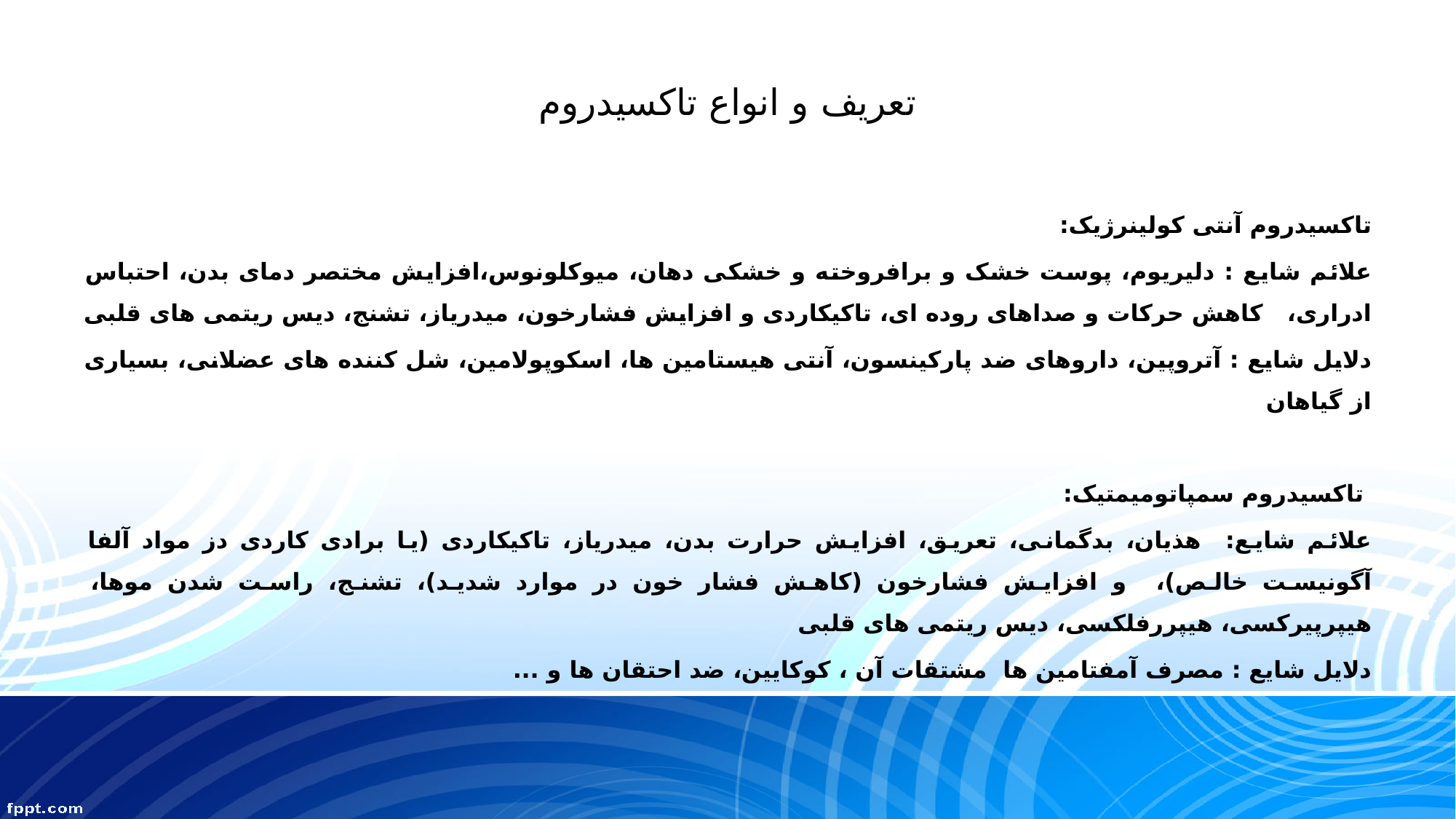

# تعریف و انواع تاکسیدروم
تاکسیدروم آنتی کولینرژیک:
علائم شایع : دلیریوم، پوست خشک و برافروخته و خشکی دهان، میوکلونوس،افزایش مختصر دمای بدن، احتباس ادراری،   کاهش حرکات و صداهای روده ای، تاکیکاردی و افزایش فشارخون، میدریاز، تشنج، دیس ریتمی های قلبی
دلایل شایع : آتروپین، داروهای ضد پارکینسون، آنتی هیستامین ها، اسکوپولامین، شل کننده های عضلانی، بسیاری از گیاهان

 تاکسیدروم سمپاتومیمتیک:
علائم شایع:  هذیان، بدگمانی، تعریق، افزایش حرارت بدن، میدریاز، تاکیکاردی (یا برادی کاردی دز مواد آلفا آگونیست خالص)،  و افزایش فشارخون (کاهش فشار خون در موارد شدید)، تشنج، راست شدن موها، هیپرپیرکسی، هیپررفلکسی، دیس ریتمی های قلبی
دلایل شایع : مصرف آمفتامین ها  مشتقات آن ، کوکایین، ضد احتقان ها و ...